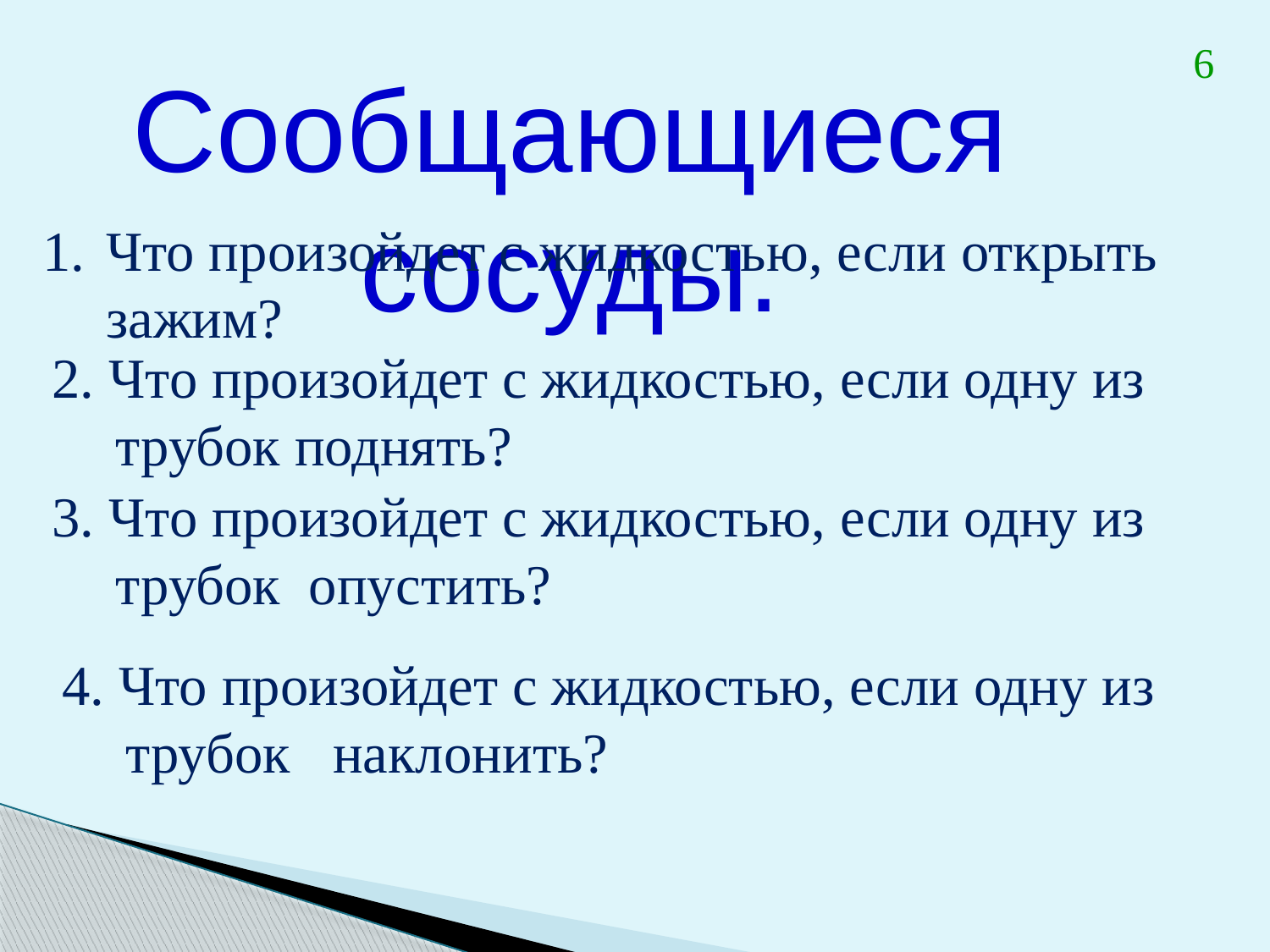

6
Сообщающиеся сосуды.
Что произойдет с жидкостью, если открыть зажим?

2. Что произойдет с жидкостью, если одну из трубок поднять?

3. Что произойдет с жидкостью, если одну из трубок  опустить?

4. Что произойдет с жидкостью, если одну из трубок   наклонить?